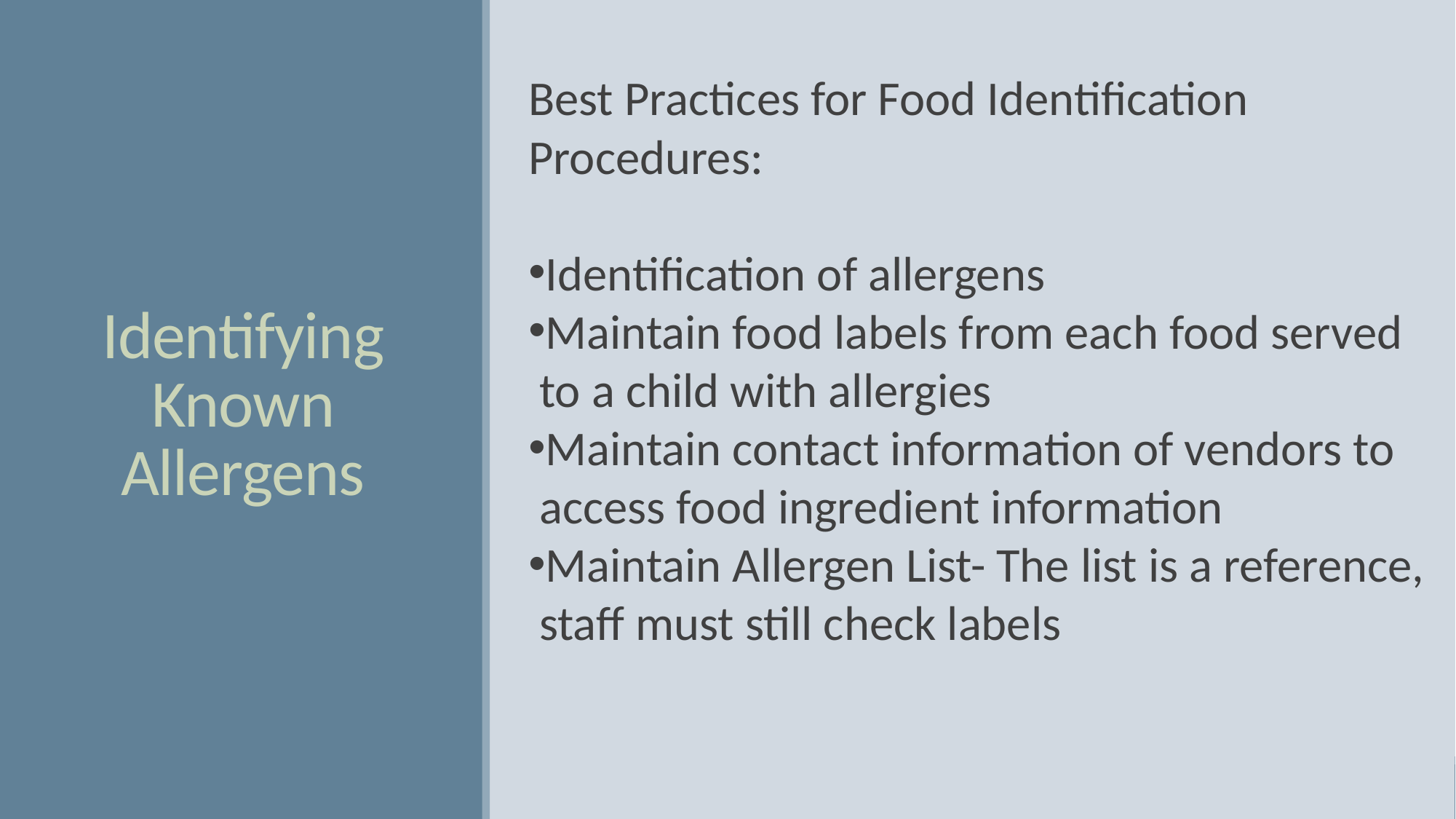

# Identifying Known Allergens
Best Practices for Food Identification Procedures:

Identification of allergens
Maintain food labels from each food served to a child with allergies
Maintain contact information of vendors to access food ingredient information
Maintain Allergen List- The list is a reference, staff must still check labels